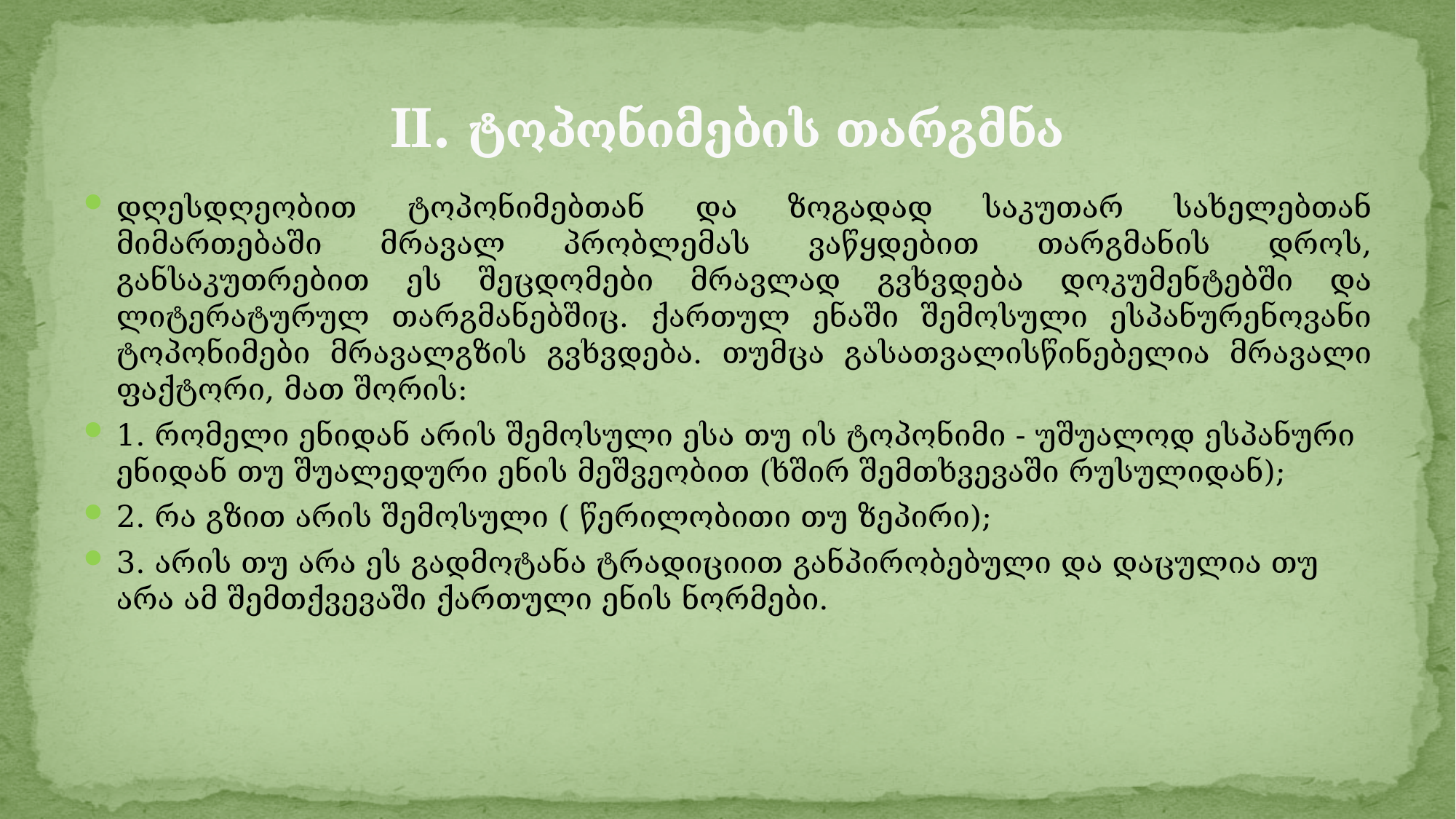

# II. ტოპონიმების თარგმნა
დღესდღეობით ტოპონიმებთან და ზოგადად საკუთარ სახელებთან მიმართებაში მრავალ პრობლემას ვაწყდებით თარგმანის დროს, განსაკუთრებით ეს შეცდომები მრავლად გვხვდება დოკუმენტებში და ლიტერატურულ თარგმანებშიც. ქართულ ენაში შემოსული ესპანურენოვანი ტოპონიმები მრავალგზის გვხვდება. თუმცა გასათვალისწინებელია მრავალი ფაქტორი, მათ შორის:
1. რომელი ენიდან არის შემოსული ესა თუ ის ტოპონიმი - უშუალოდ ესპანური ენიდან თუ შუალედური ენის მეშვეობით (ხშირ შემთხვევაში რუსულიდან);
2. რა გზით არის შემოსული ( წერილობითი თუ ზეპირი);
3. არის თუ არა ეს გადმოტანა ტრადიციით განპირობებული და დაცულია თუ არა ამ შემთქვევაში ქართული ენის ნორმები.